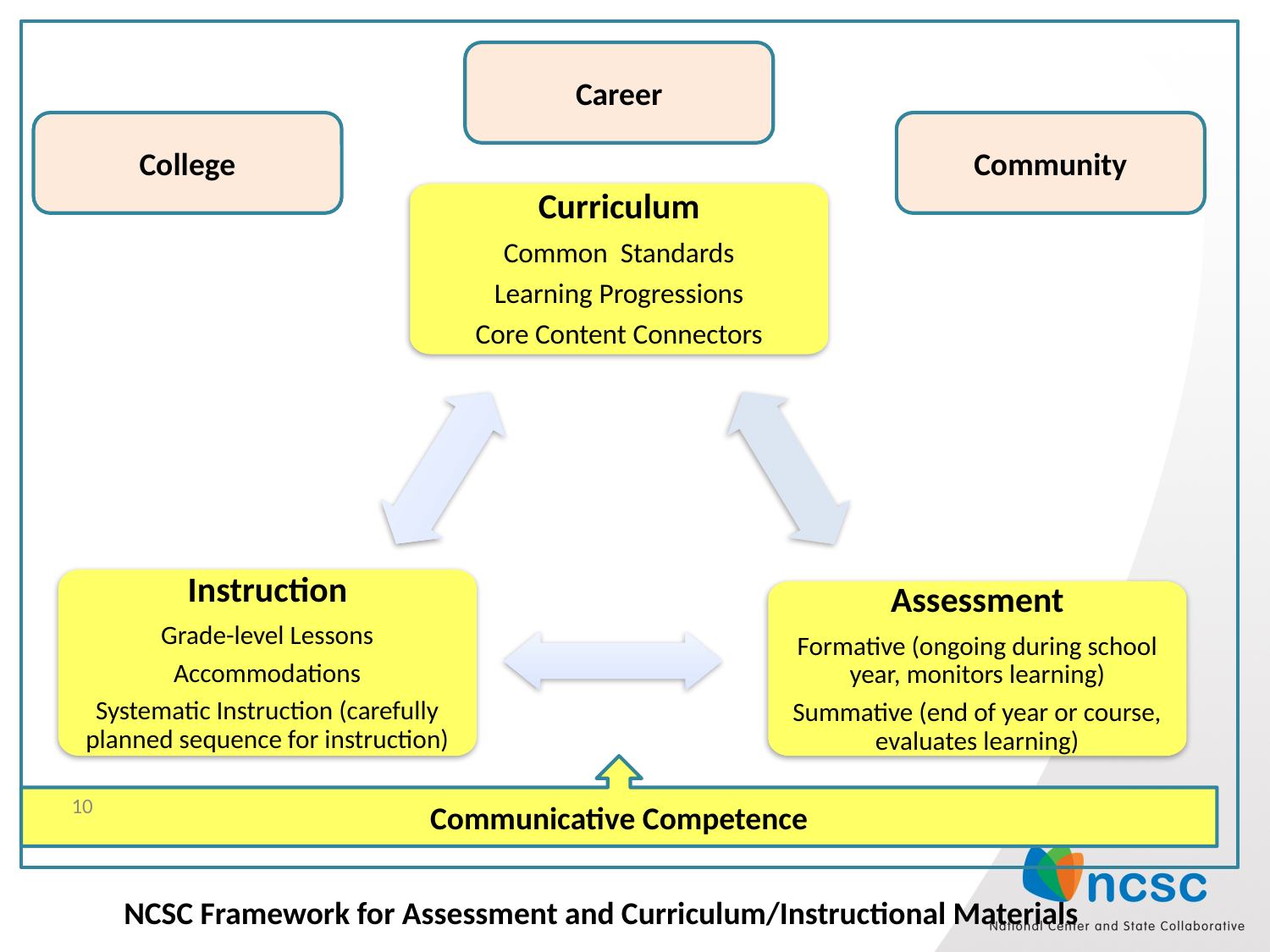

Career
College
Community
Curriculum
Common  Standards
Learning Progressions
Core Content Connectors

Instruction
Grade-level Lessons
Accommodations
Systematic Instruction (carefully planned sequence for instruction)
Assessment
Formative (ongoing during school year, monitors learning)
Summative (end of year or course, evaluates learning)
Communicative Competence
10
NCSC Framework for Assessment and Curriculum/Instructional Materials